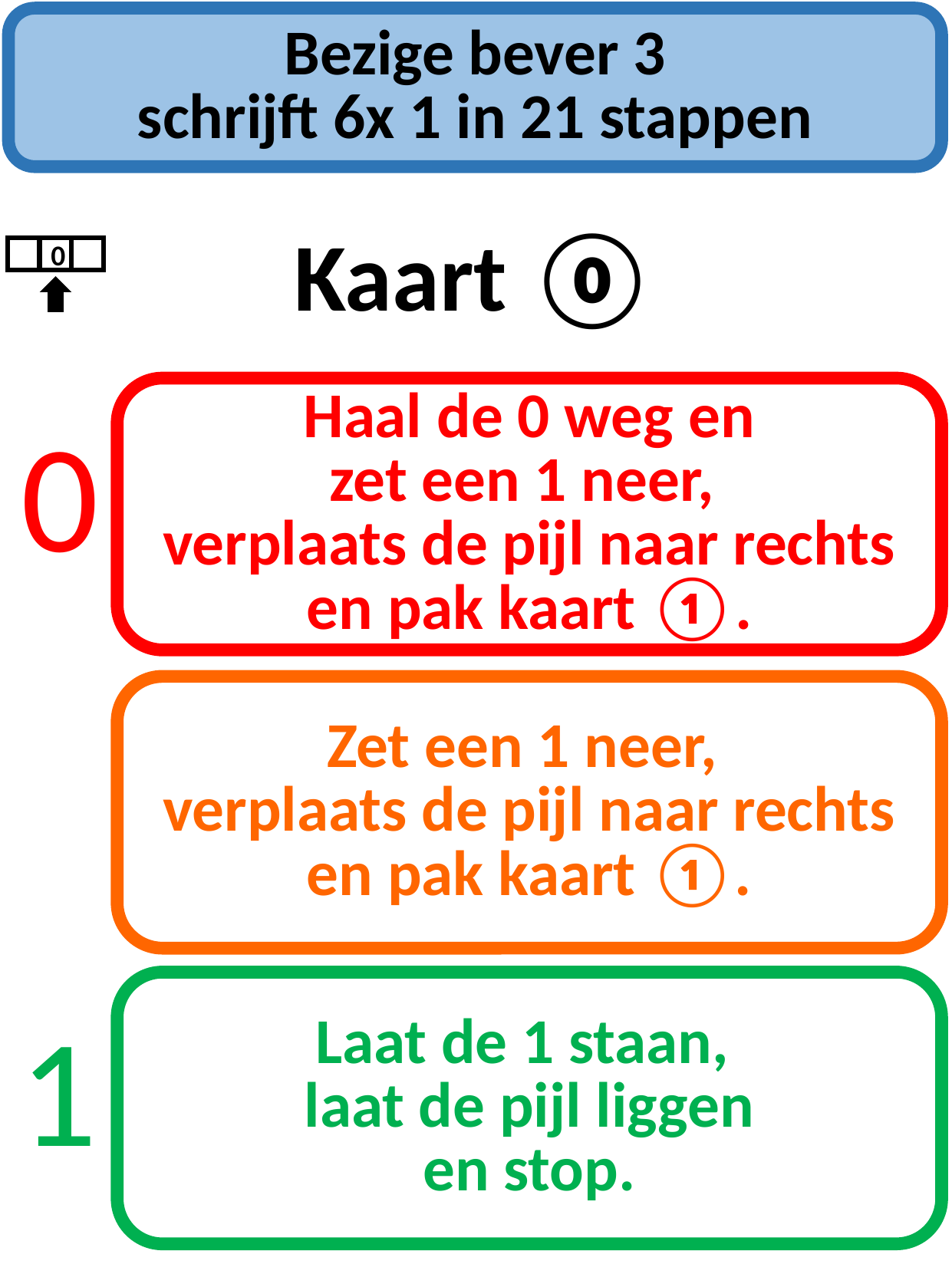

Bezige bever 3
schrijft 6x 1 in 21 stappen
Kaart ⓪

0

Haal de 0 weg en
zet een 1 neer,
verplaats de pijl naar rechts
en pak kaart ①.
0
Zet een 1 neer,
verplaats de pijl naar rechts
en pak kaart ①.
Laat de 1 staan,
laat de pijl liggen
en stop.
1